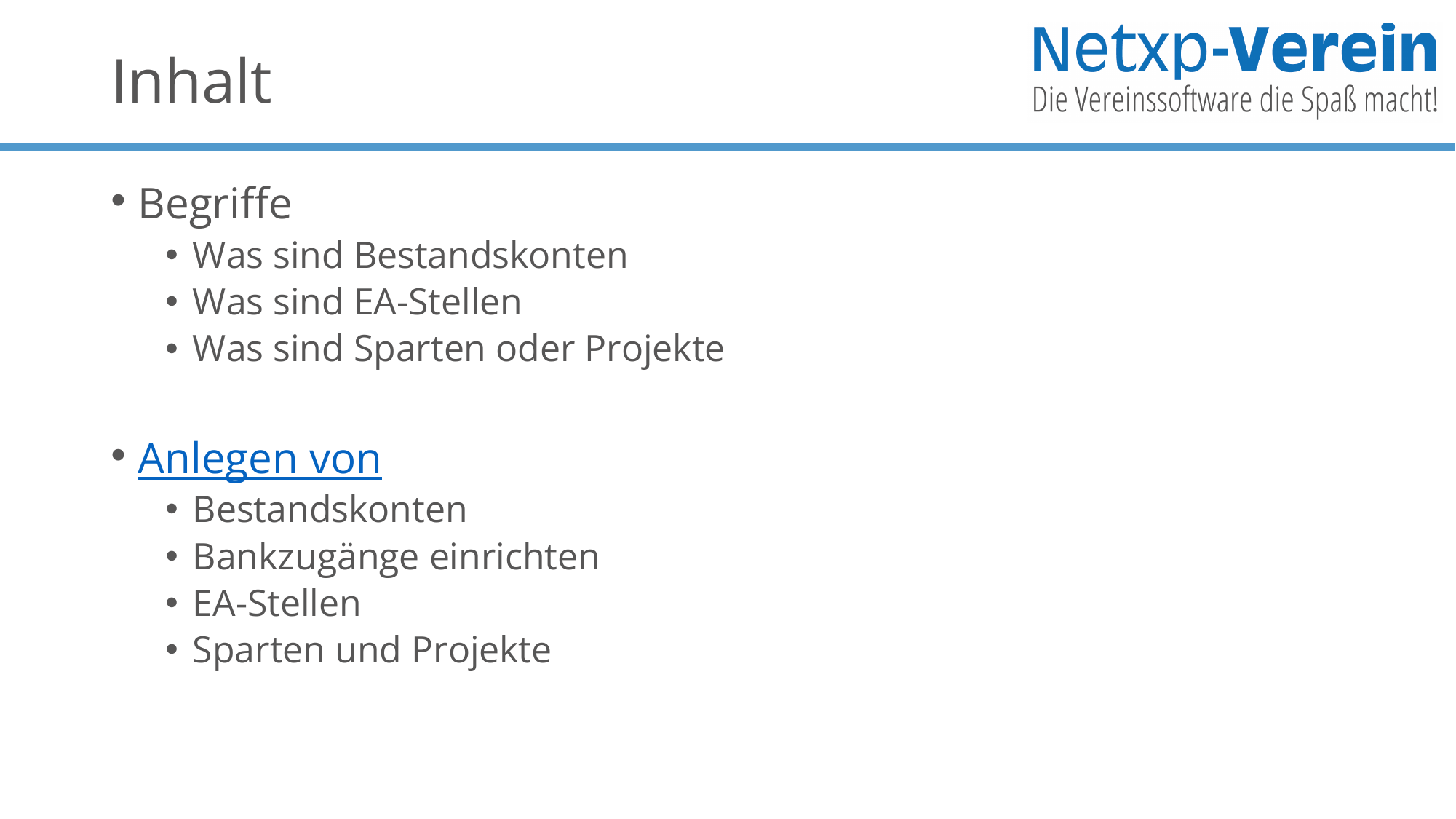

# Inhalt
Begriffe
Was sind Bestandskonten
Was sind EA-Stellen
Was sind Sparten oder Projekte

Anlegen von
Bestandskonten
Bankzugänge einrichten
EA-Stellen
Sparten und Projekte